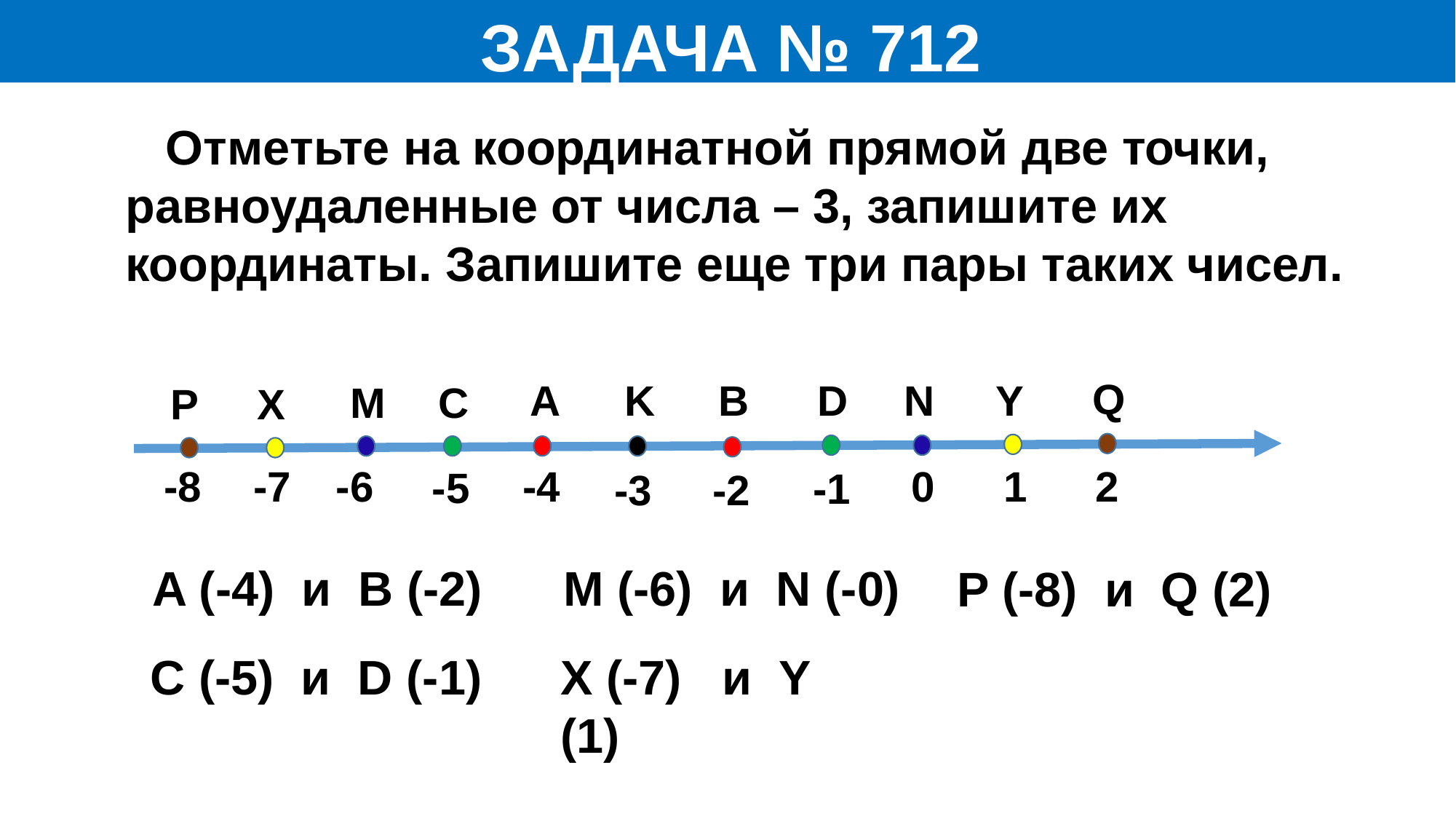

ЗАДАЧА № 712
   Отметьте на координатной прямой две точки, равноудаленные от числа – 3, запишите их координаты. Запишите еще три пары таких чисел.
Q
K
B
Y
D
N
А
C
M
P
X

-8
-7
-6
0
1
2
-4
-5
-1
-3
-2
M (-6)  и  N (-0)
A (-4)  и  B (-2)
P (-8)  и  Q (2)
X (-7)   и  Y (1)
C (-5)  и  D (-1)